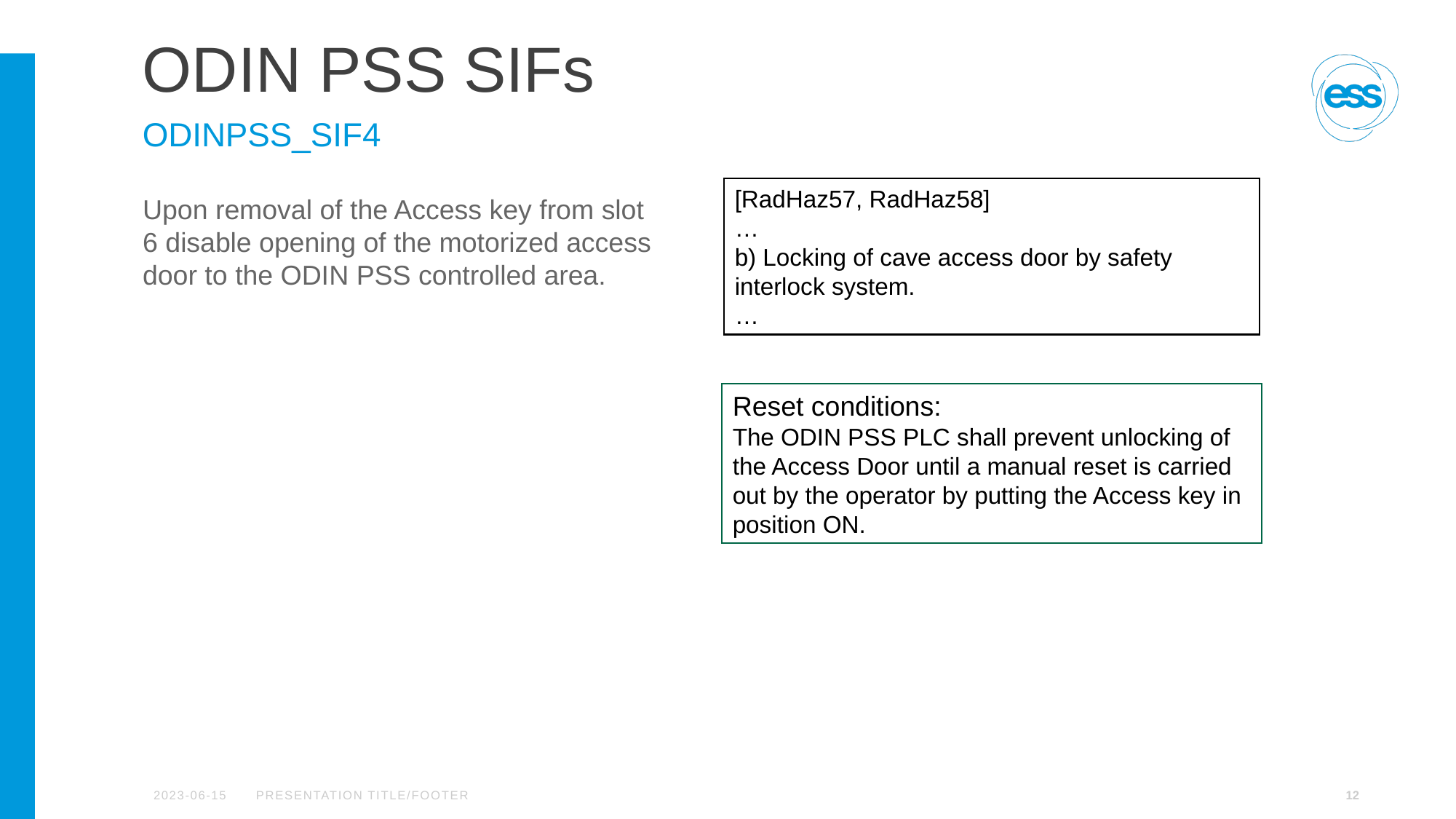

# ODIN PSS SIFs
ODINPSS_SIF4
[RadHaz57, RadHaz58]
…
b) Locking of cave access door by safety interlock system.
…
Upon removal of the Access key from slot 6 disable opening of the motorized access door to the ODIN PSS controlled area.

Reset conditions:
The ODIN PSS PLC shall prevent unlocking of the Access Door until a manual reset is carried out by the operator by putting the Access key in position ON.
2023-06-15
PRESENTATION TITLE/FOOTER
12